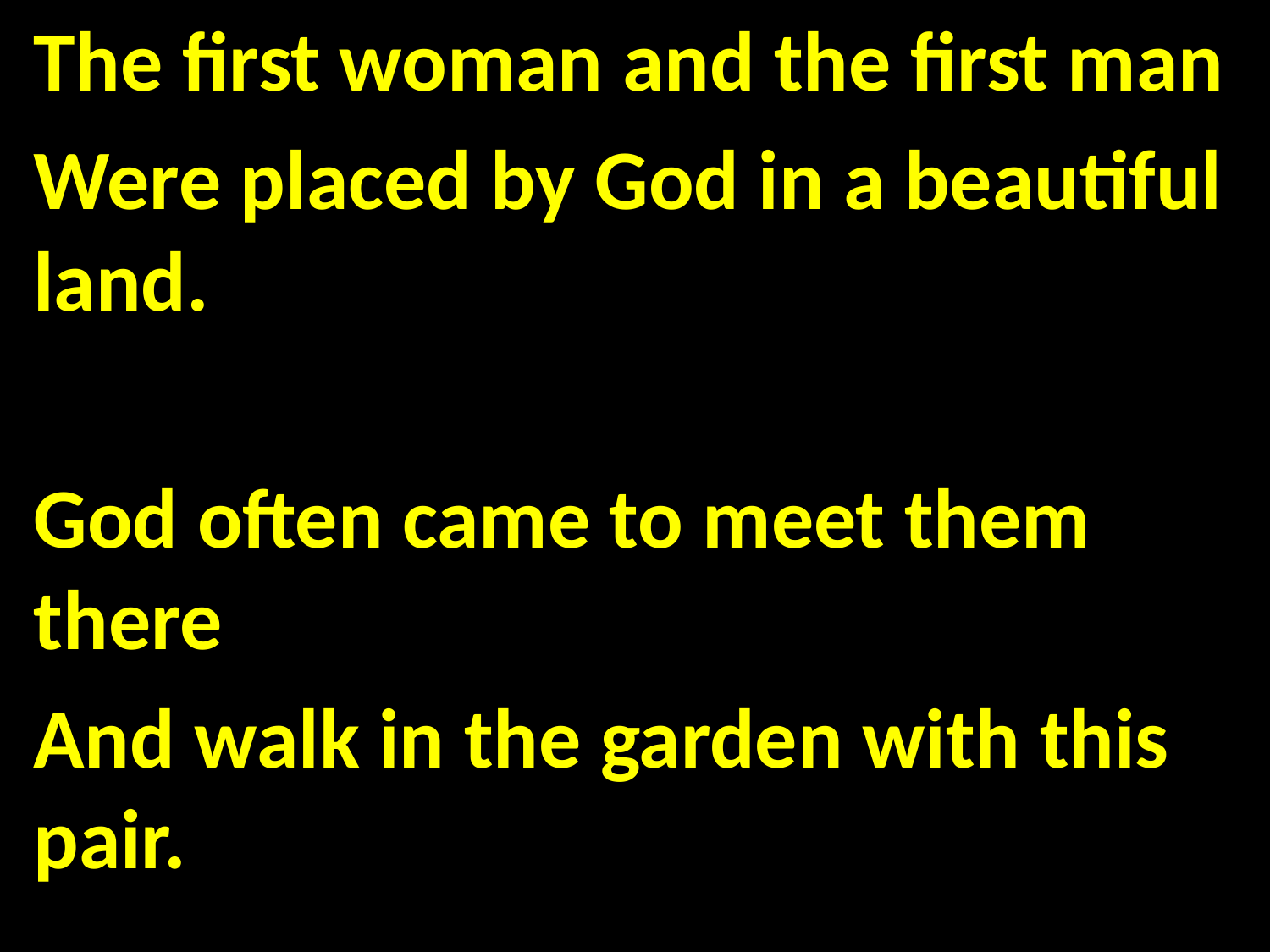

The first woman and the first man
Were placed by God in a beautiful land.

God often came to meet them there
And walk in the garden with this pair.